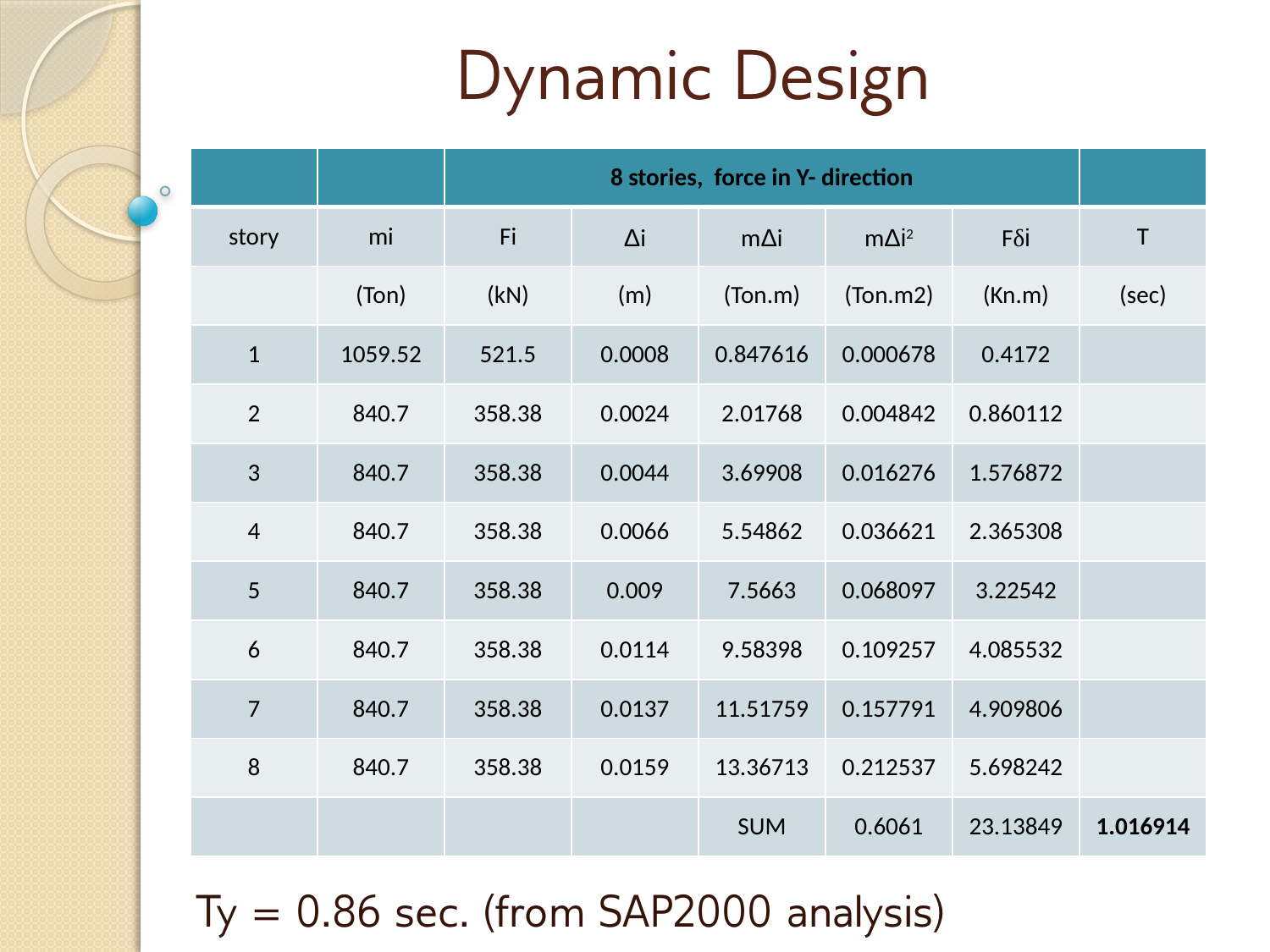

#
Dynamic Design
|  |  | 8 stories, force in Y- direction |  |  |  |  |  |
| --- | --- | --- | --- | --- | --- | --- | --- |
| story | mi | Fi | Δi | mΔi | mΔi2 | Fδi | T |
|  | (Ton) | (kN) | (m) | (Ton.m) | (Ton.m2) | (Kn.m) | (sec) |
| 1 | 1059.52 | 521.5 | 0.0008 | 0.847616 | 0.000678 | 0.4172 |  |
| 2 | 840.7 | 358.38 | 0.0024 | 2.01768 | 0.004842 | 0.860112 |  |
| 3 | 840.7 | 358.38 | 0.0044 | 3.69908 | 0.016276 | 1.576872 |  |
| 4 | 840.7 | 358.38 | 0.0066 | 5.54862 | 0.036621 | 2.365308 |  |
| 5 | 840.7 | 358.38 | 0.009 | 7.5663 | 0.068097 | 3.22542 |  |
| 6 | 840.7 | 358.38 | 0.0114 | 9.58398 | 0.109257 | 4.085532 |  |
| 7 | 840.7 | 358.38 | 0.0137 | 11.51759 | 0.157791 | 4.909806 |  |
| 8 | 840.7 | 358.38 | 0.0159 | 13.36713 | 0.212537 | 5.698242 |  |
|  |  |  |  | SUM | 0.6061 | 23.13849 | 1.016914 |

Ty = 0.86 sec. (from SAP2000 analysis)